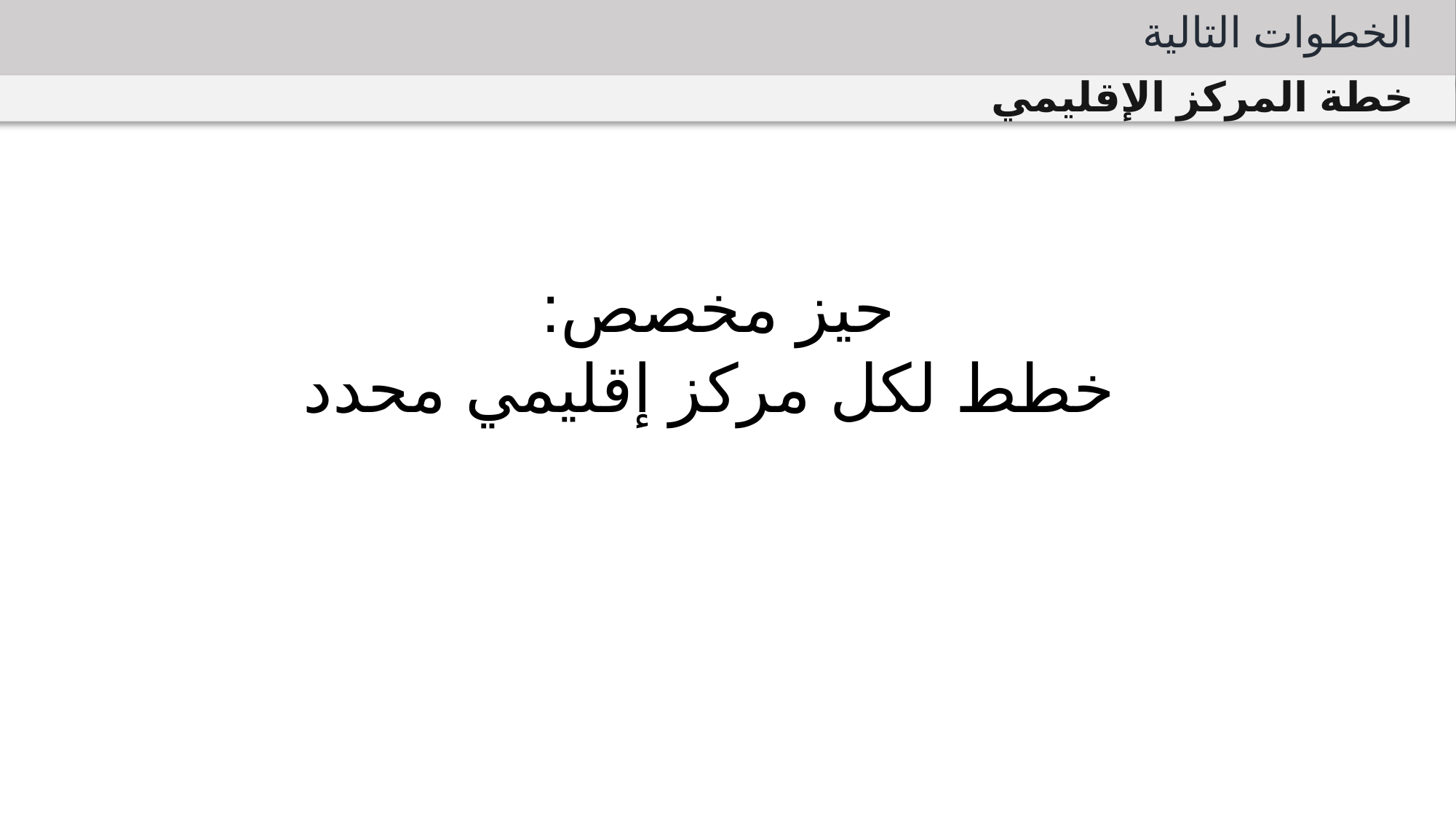

الخطوات التالية
خطة المركز الإقليمي
حيز مخصص:
 خطط لكل مركز إقليمي محدد